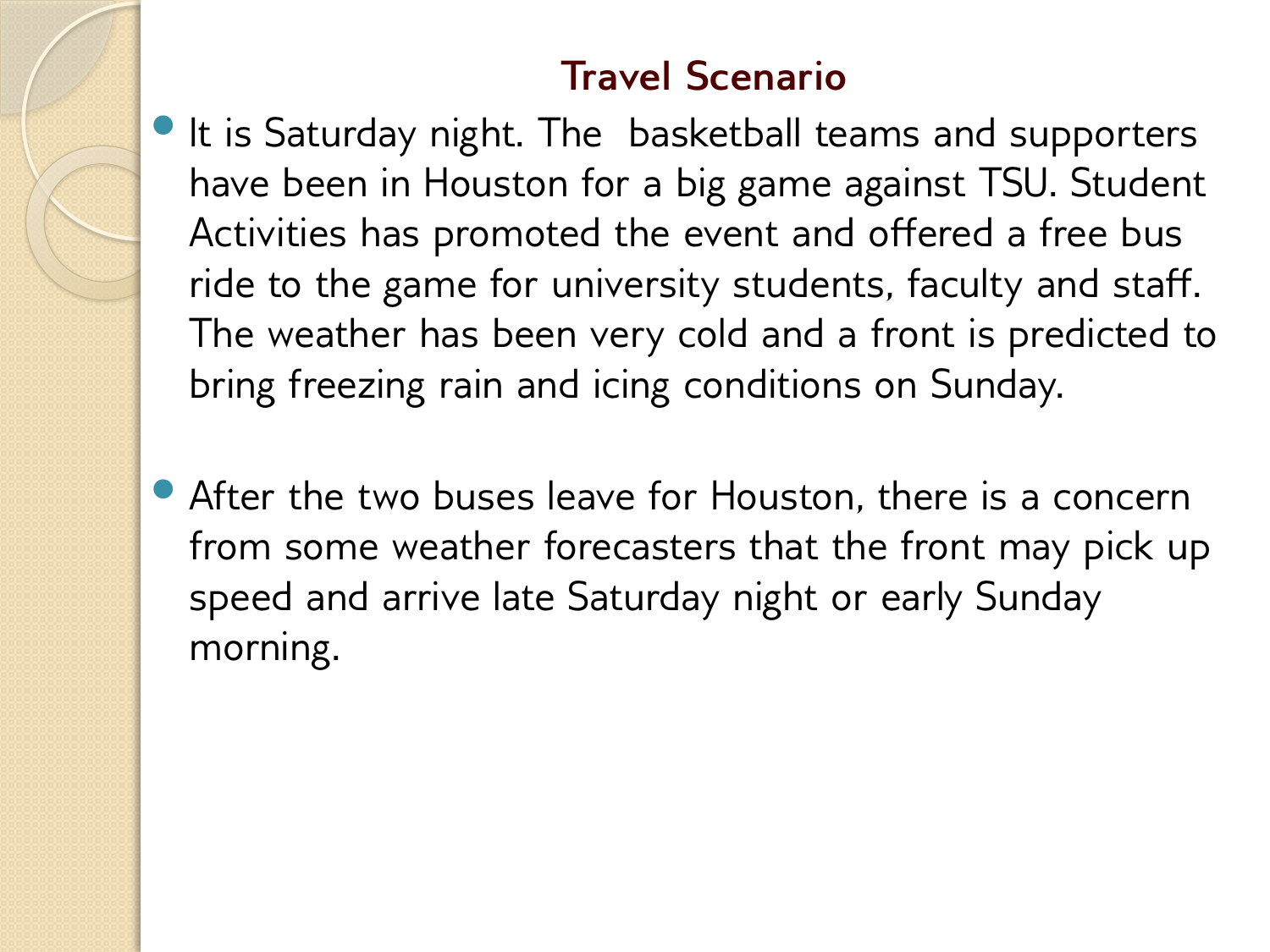

Travel Scenario
It is Saturday night. The  basketball teams and supporters have been in Houston for a big game against TSU. Student Activities has promoted the event and offered a free bus ride to the game for university students, faculty and staff. The weather has been very cold and a front is predicted to bring freezing rain and icing conditions on Sunday.

After the two buses leave for Houston, there is a concern from some weather forecasters that the front may pick up speed and arrive late Saturday night or early Sunday morning.